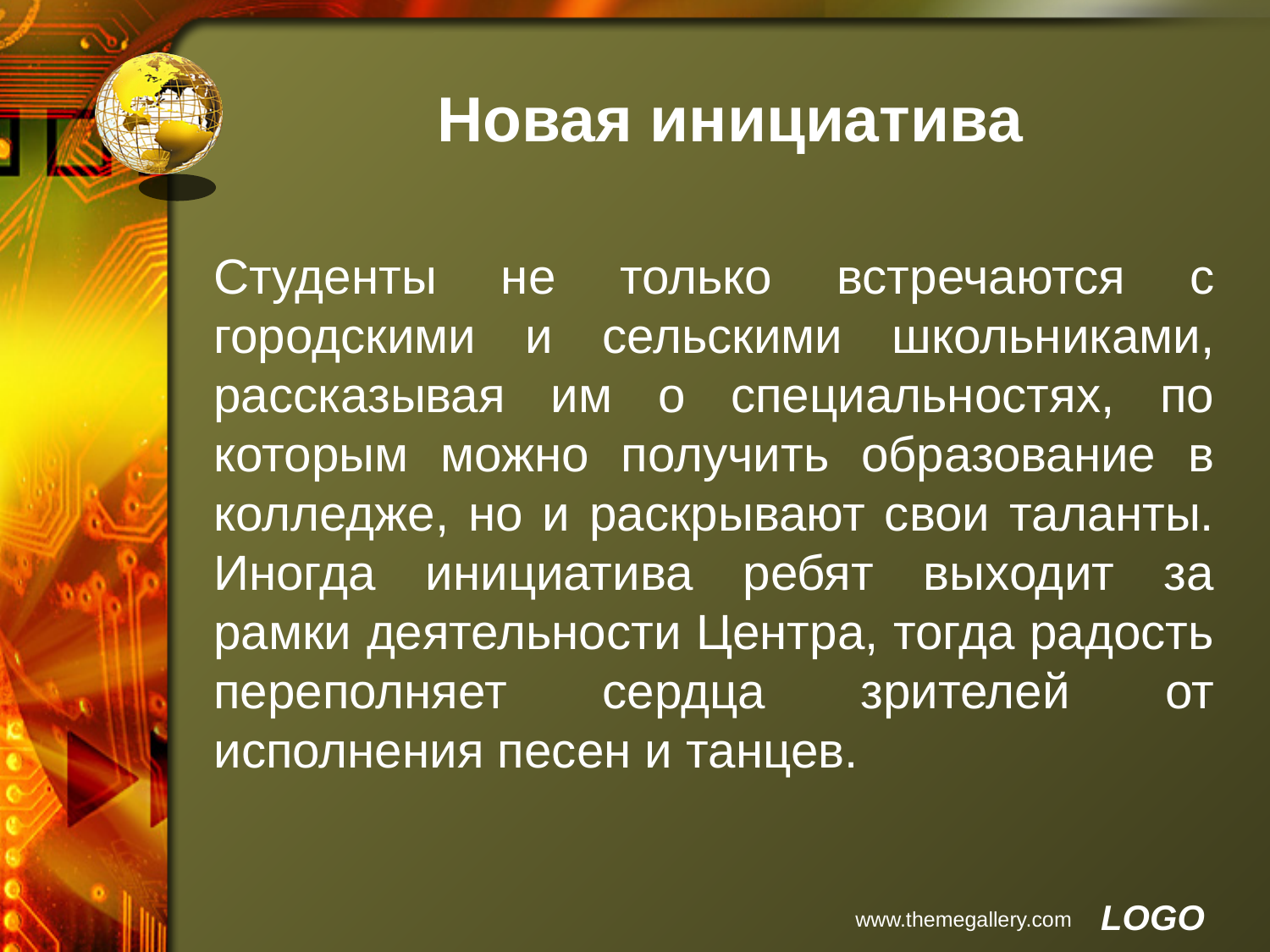

# Новая инициатива

Студенты не только встречаются с городскими и сельскими школьниками, рассказывая им о специальностях, по которым можно получить образование в колледже, но и раскрывают свои таланты. Иногда инициатива ребят выходит за рамки деятельности Центра, тогда радость переполняет сердца зрителей от исполнения песен и танцев.

www.themegallery.com